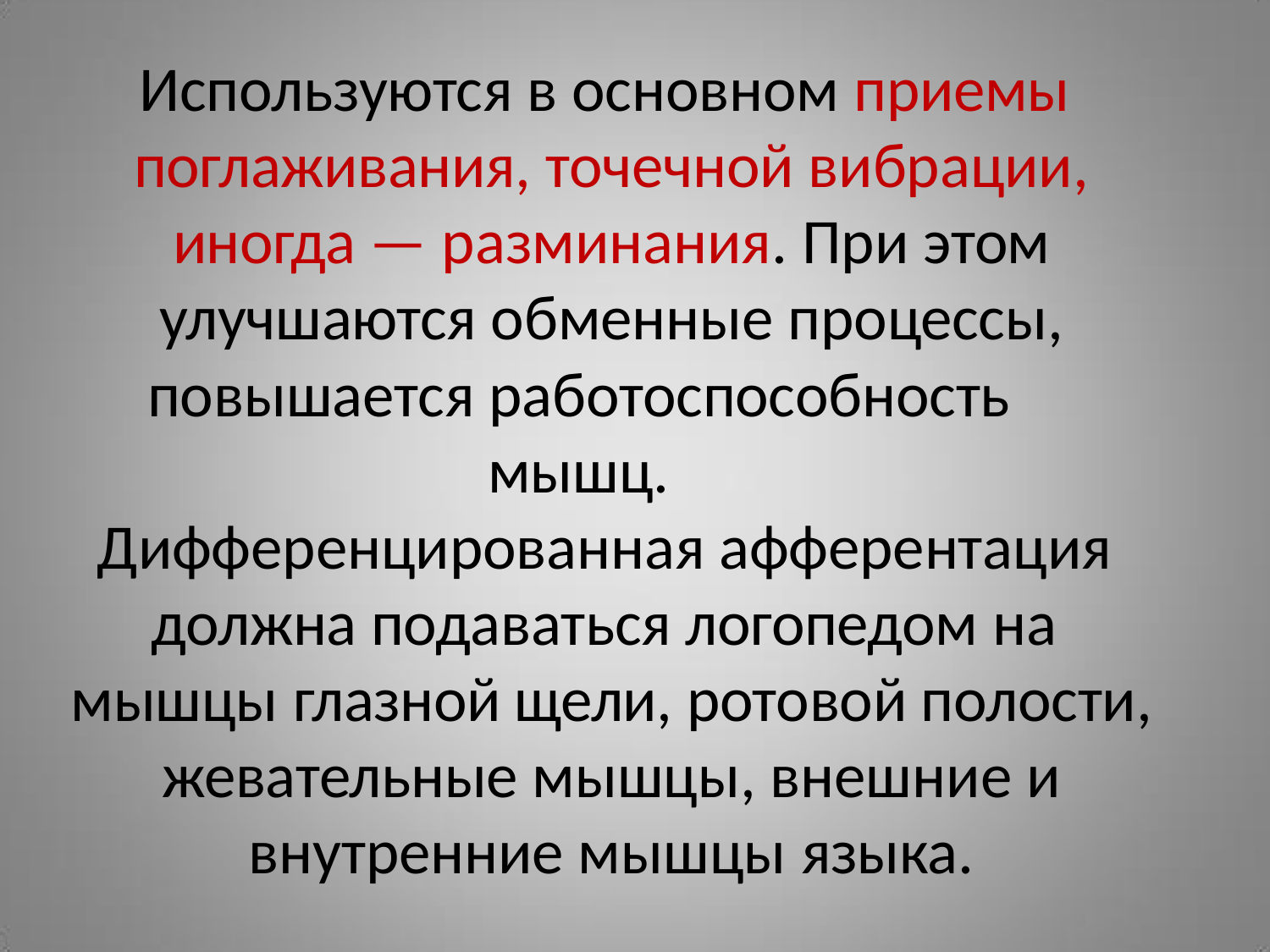

Используются в основном приемы  поглаживания, точечной вибрации,  иногда — разминания. При этом  улучшаются обменные процессы,
повышается работоспособность мышц.
Дифференцированная афферентация  должна подаваться логопедом на  мышцы глазной щели, ротовой полости,  жевательные мышцы, внешние и  внутренние мышцы языка.